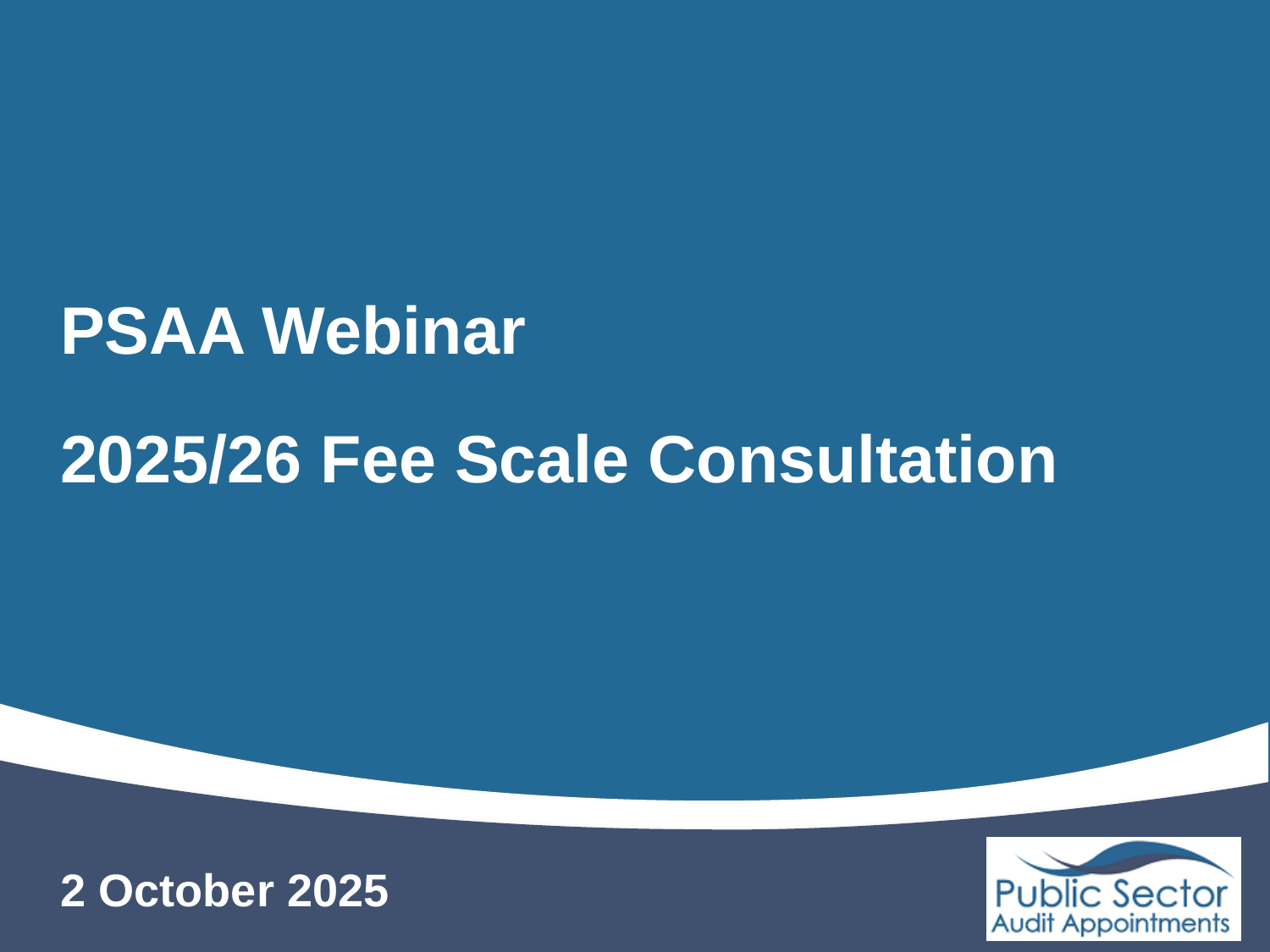

PSAA Webinar
2025/26 Fee Scale Consultation

2 October 2025